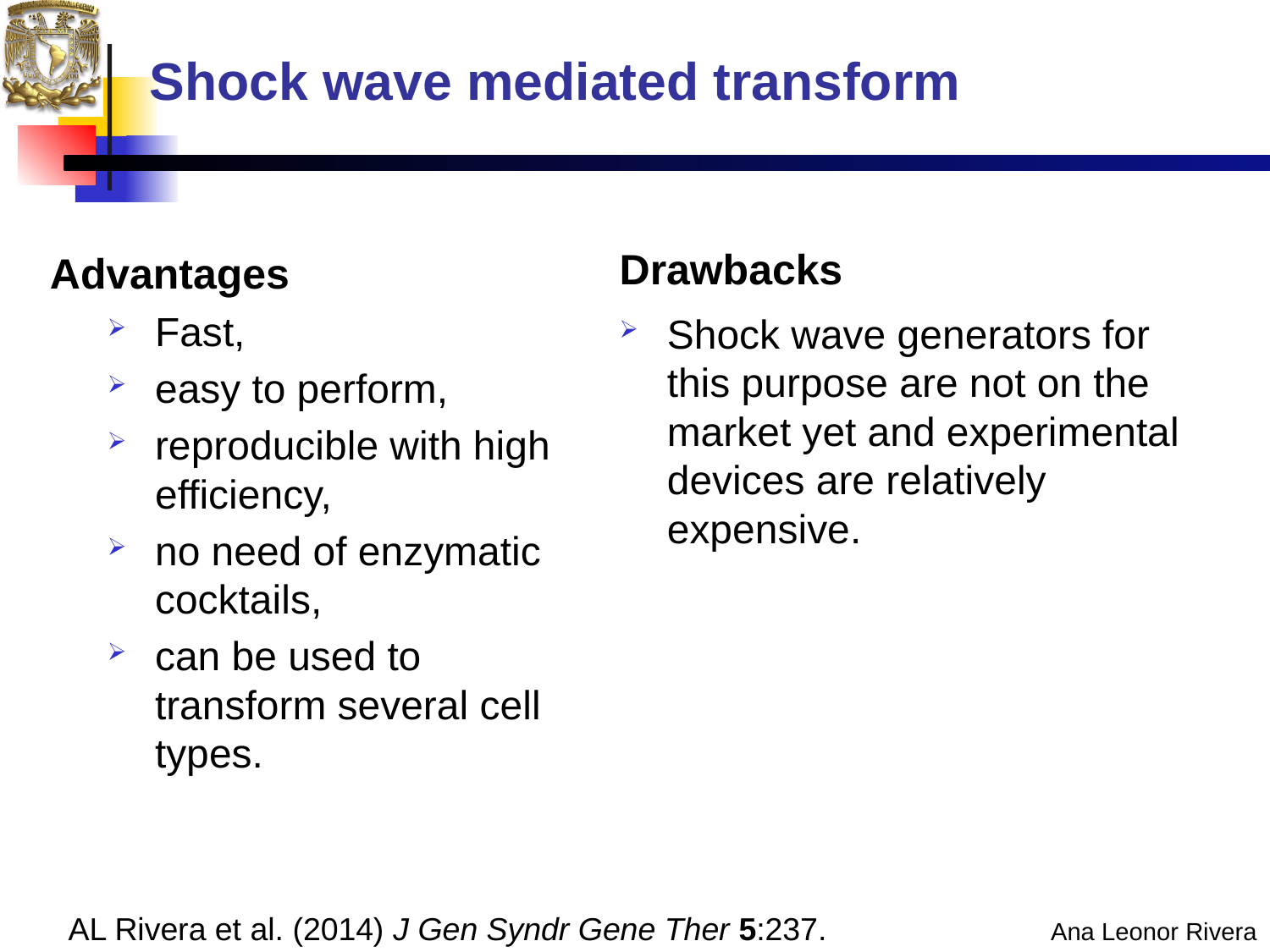

# Shock wave mediated transform
Drawbacks
Advantages
Fast,
easy to perform,
reproducible with high efficiency,
no need of enzymatic cocktails,
can be used to transform several cell types.

Shock wave generators for this purpose are not on the market yet and experimental devices are relatively expensive.
Ana Leonor Rivera
AL Rivera et al. (2014) J Gen Syndr Gene Ther 5:237.